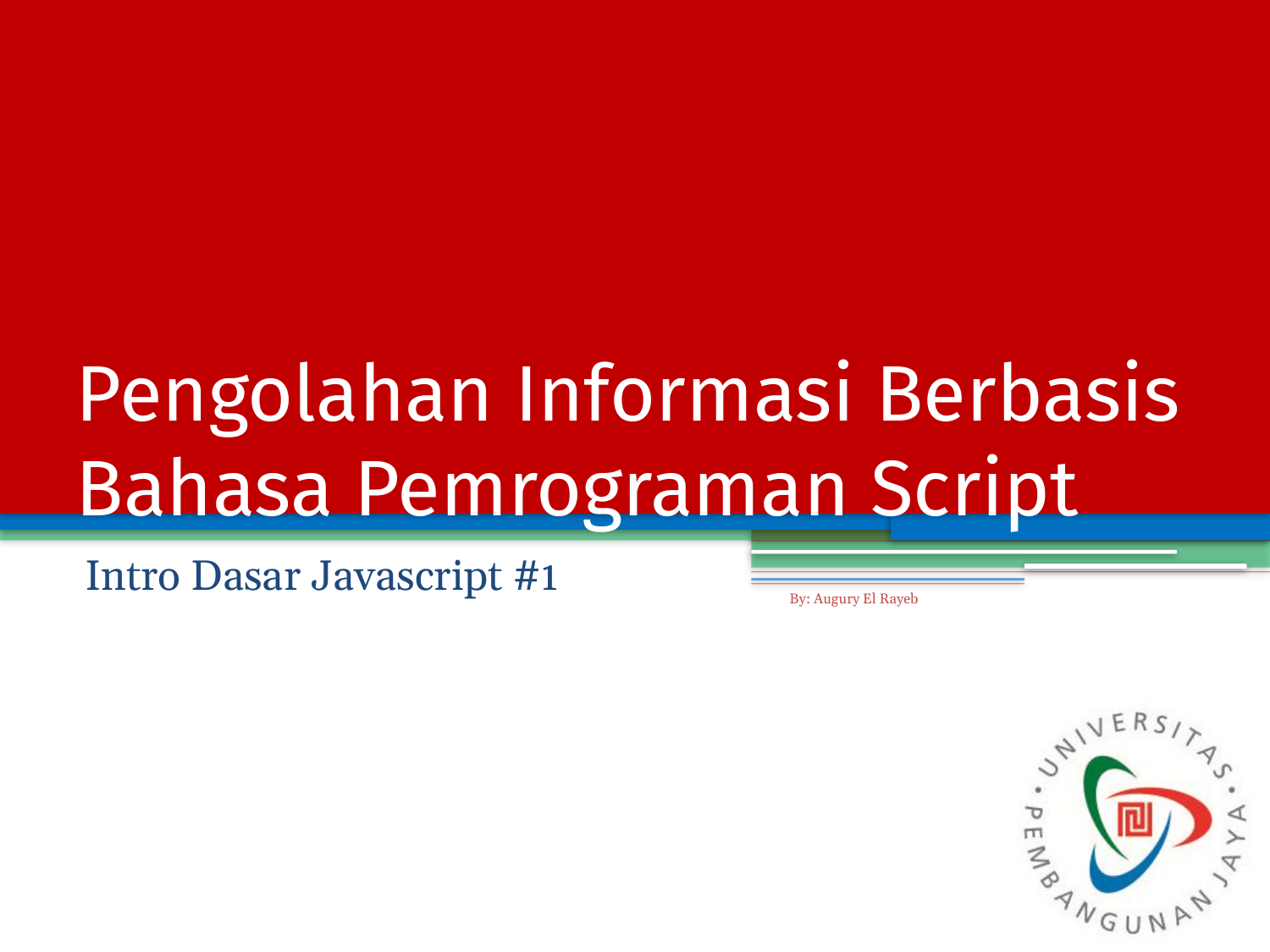

# Pengolahan Informasi Berbasis Bahasa Pemrograman Script
Intro Dasar Javascript #1
By: Augury El Rayeb